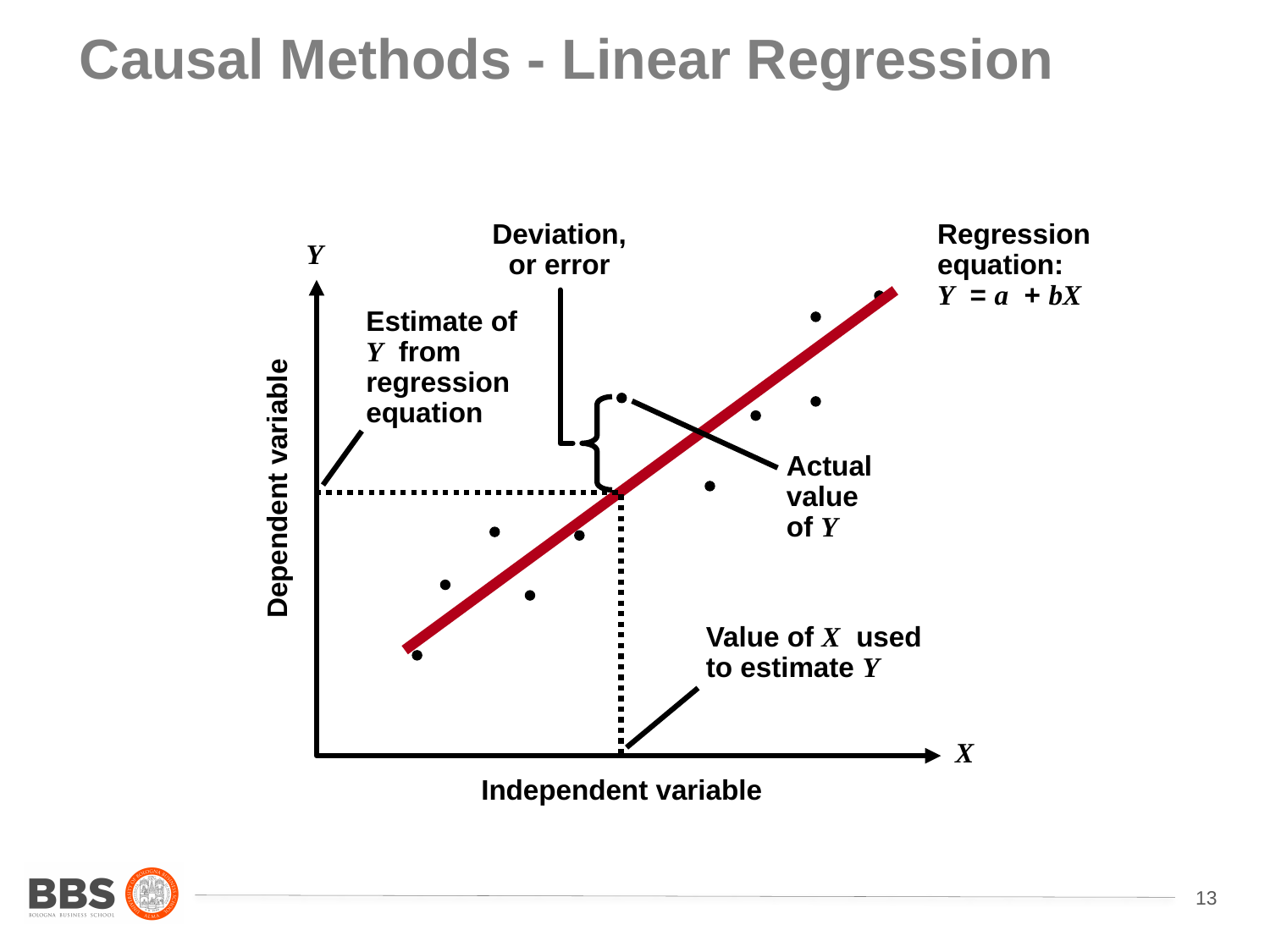

# Causal Methods - Linear Regression
Deviation,
or error
Regression
equation:
Y  = a  + bX
Y

Dependent variable
X
Independent variable

Estimate of
Y  from
regression
equation

Actual
value
of Y

Value of X  used
to estimate Y